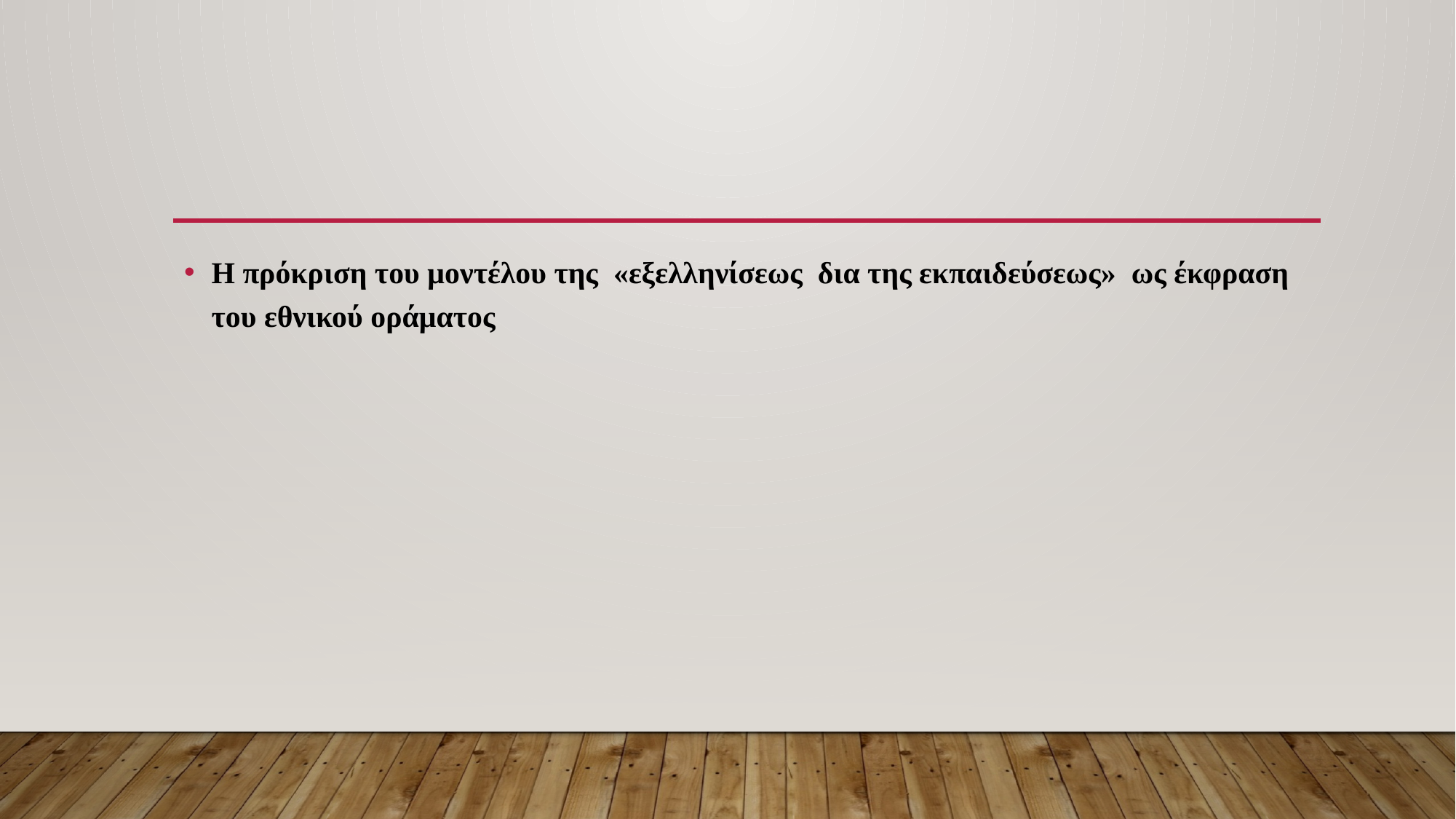

#
Η πρόκριση του μοντέλου της  «εξελληνίσεως  δια της εκπαιδεύσεως»  ως έκφραση του εθνικού οράματος